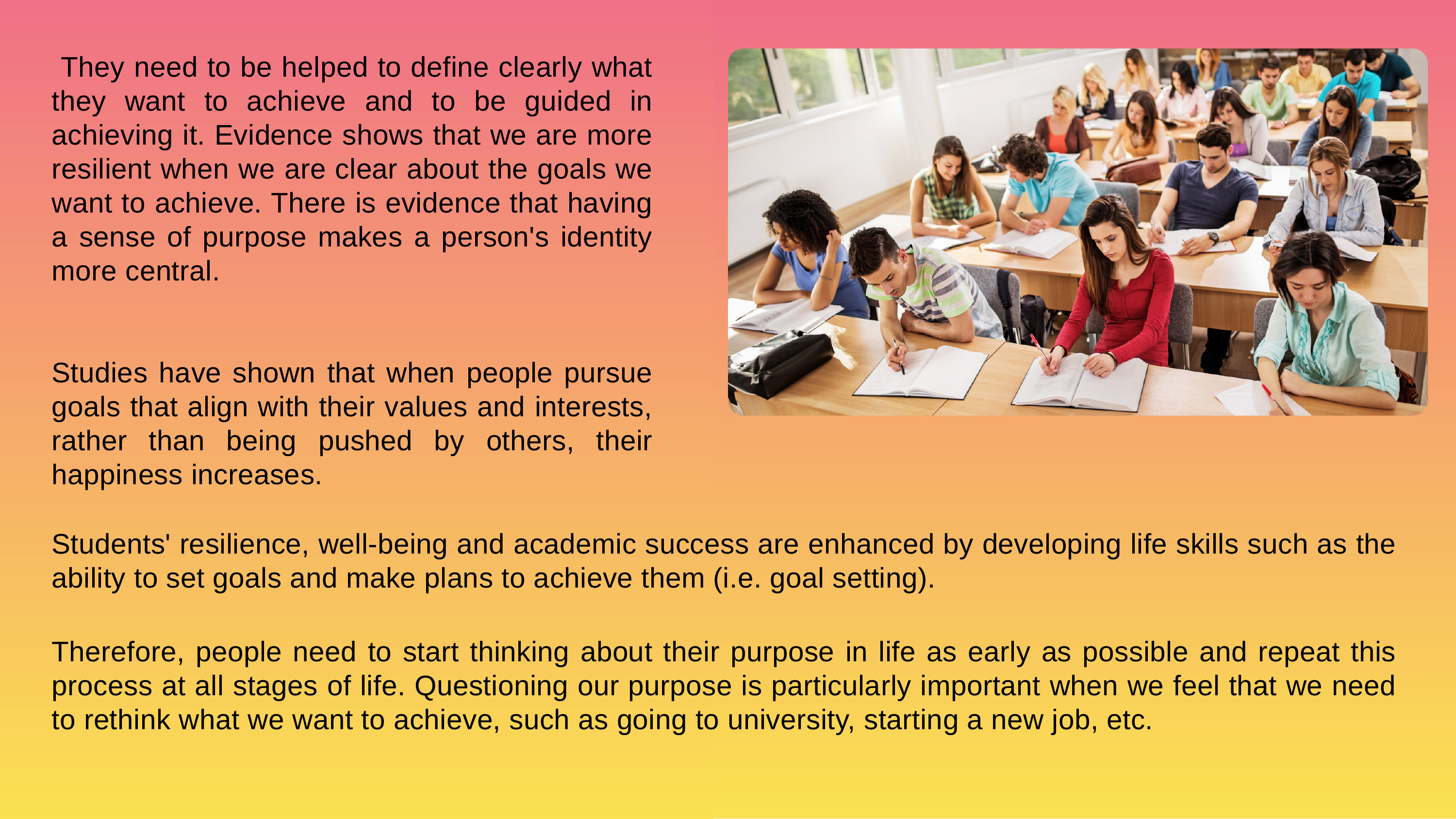

They need to be helped to define clearly what they want to achieve and to be guided in achieving it. Evidence shows that we are more resilient when we are clear about the goals we want to achieve. There is evidence that having a sense of purpose makes a person's identity more central.

Studies have shown that when people pursue goals that align with their values and interests, rather than being pushed by others, their happiness increases.

Students' resilience, well-being and academic success are enhanced by developing life skills such as the ability to set goals and make plans to achieve them (i.e. goal setting).
Therefore, people need to start thinking about their purpose in life as early as possible and repeat this process at all stages of life. Questioning our purpose is particularly important when we feel that we need to rethink what we want to achieve, such as going to university, starting a new job, etc.